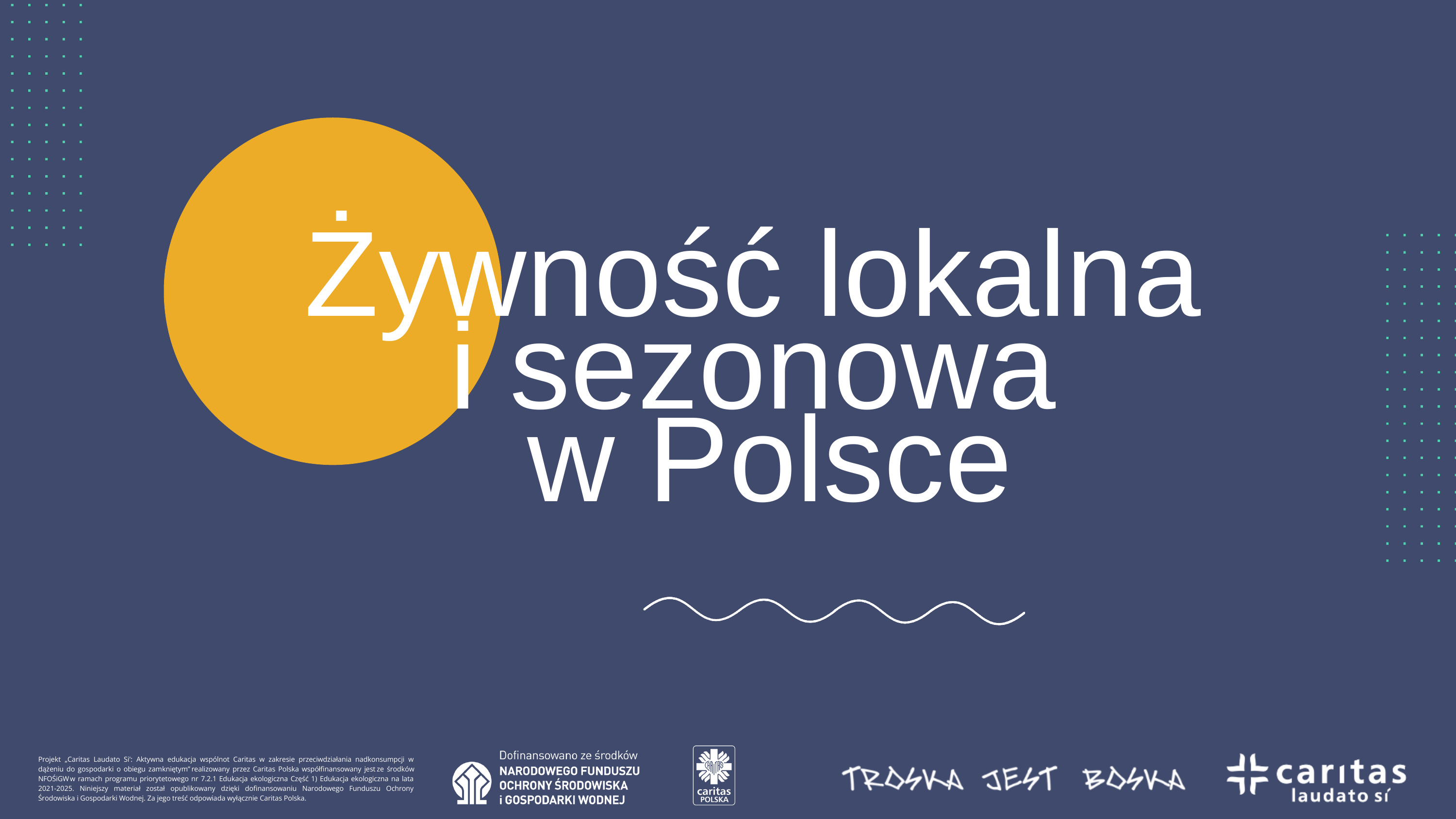

Żywność lokalna
i sezonowa
w Polsce

Projekt „Caritas Laudato Si': Aktywna edukacja wspólnot Caritas w zakresie przeciwdziałania nadkonsumpcji w dążeniu do gospodarki o obiegu zamkniętym” realizowany przez Caritas Polska współfinansowany jest ze środków NFOŚiGW w ramach programu priorytetowego nr 7.2.1 Edukacja ekologiczna Część 1) Edukacja ekologiczna na lata 2021-2025. Niniejszy materiał został opublikowany dzięki dofinansowaniu Narodowego Funduszu Ochrony Środowiska i Gospodarki Wodnej. Za jego treść odpowiada wyłącznie Caritas Polska.